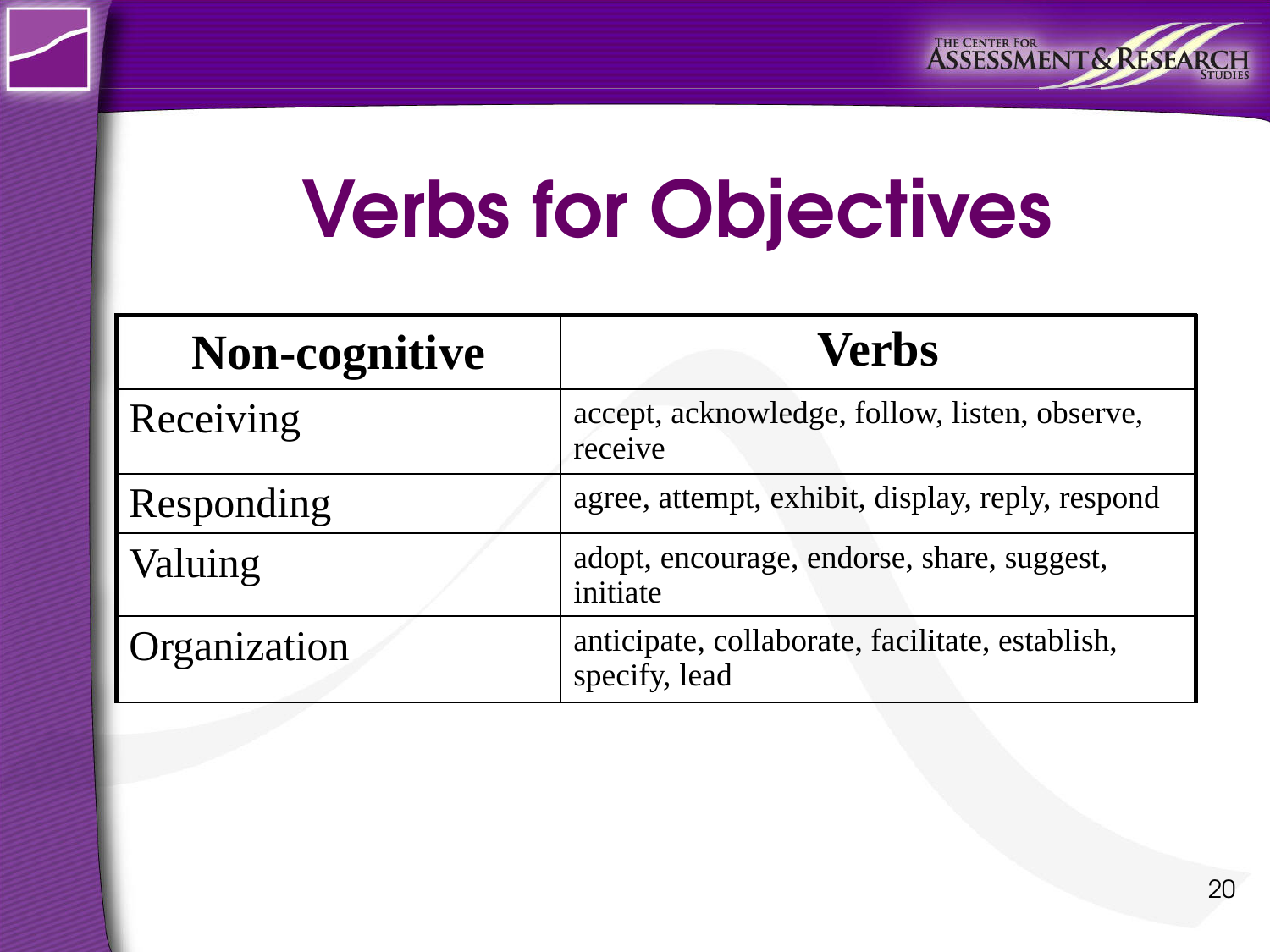

# Verbs for Objectives
| Non-cognitive | Verbs |
| --- | --- |
| Receiving | accept, acknowledge, follow, listen, observe, receive |
| Responding | agree, attempt, exhibit, display, reply, respond |
| Valuing | adopt, encourage, endorse, share, suggest, initiate |
| Organization | anticipate, collaborate, facilitate, establish, specify, lead |
20